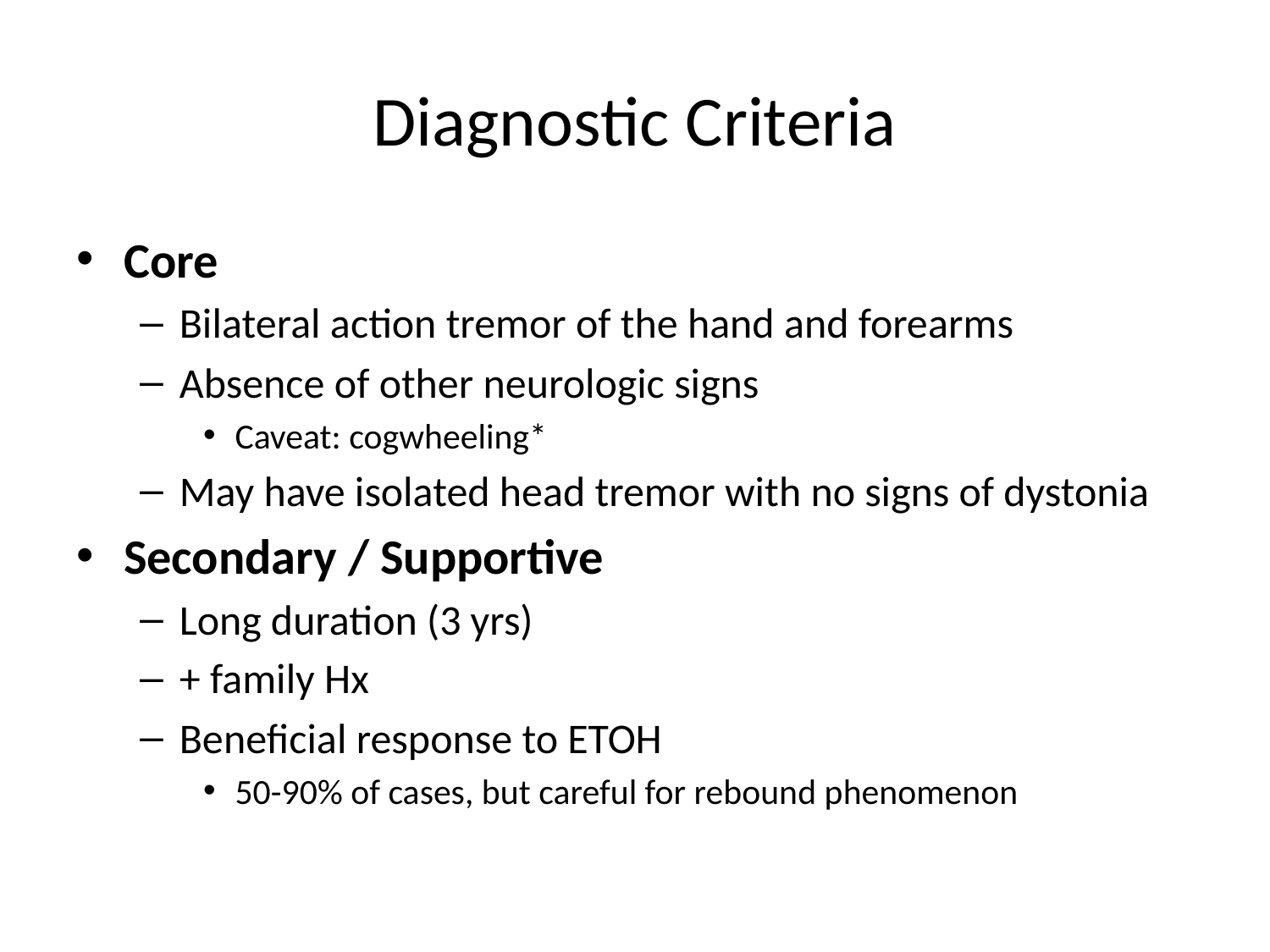

# Diagnostic Criteria
Core
Bilateral action tremor of the hand and forearms
Absence of other neurologic signs
Caveat: cogwheeling*
May have isolated head tremor with no signs of dystonia
Secondary / Supportive
Long duration (3 yrs)
+ family Hx
Beneficial response to ETOH
50-90% of cases, but careful for rebound phenomenon